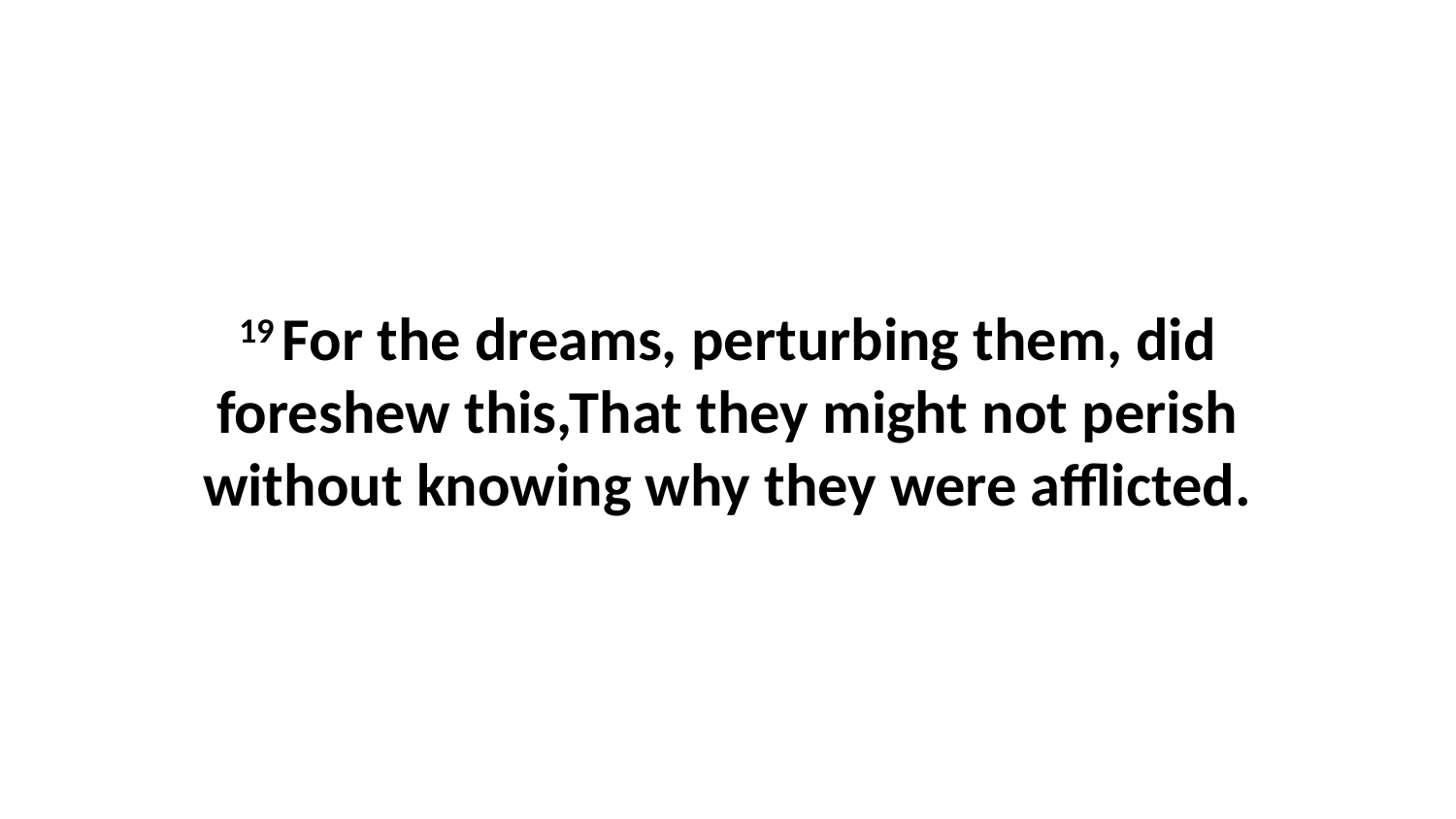

19 For the dreams, perturbing them, did foreshew this,That they might not perish without knowing why they were afflicted.